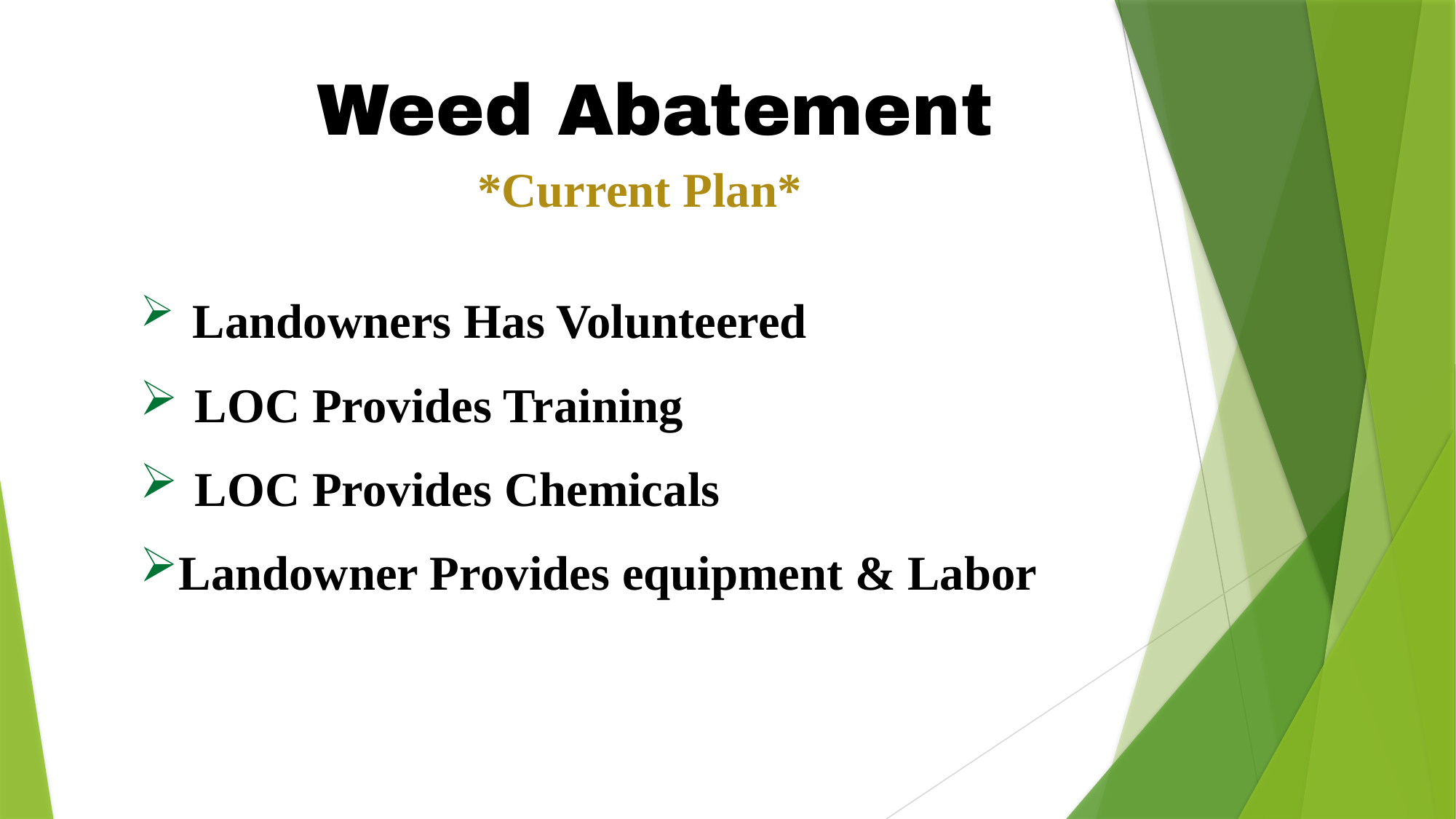

# Weed Abatement
*Current Plan*
 Landowners Has Volunteered
 LOC Provides Training
 LOC Provides Chemicals
Landowner Provides equipment & Labor